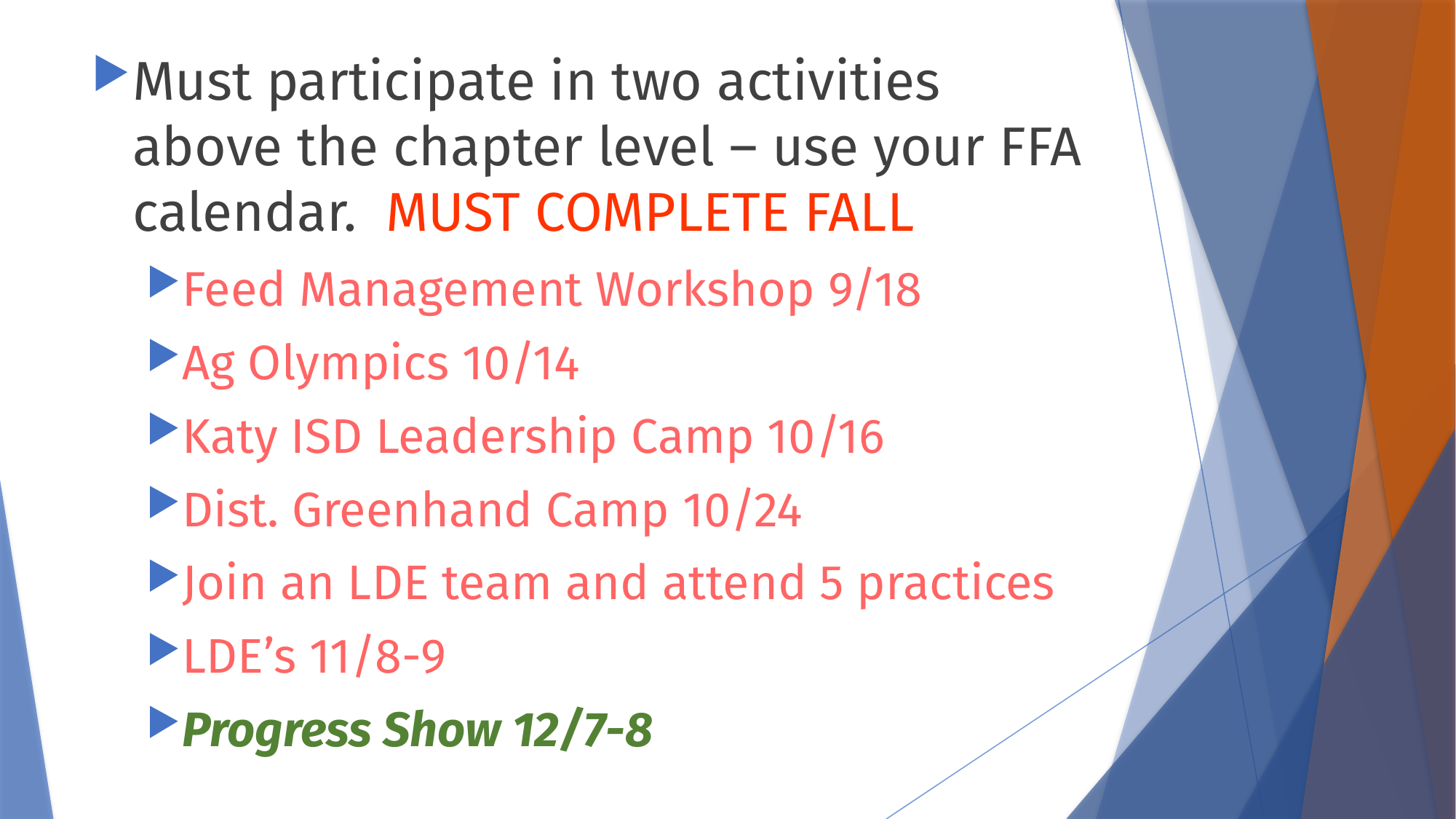

Must participate in two activities above the chapter level – use your FFA calendar.  MUST COMPLETE FALL
Feed Management Workshop 9/18
Ag Olympics 10/14
Katy ISD Leadership Camp 10/16
Dist. Greenhand Camp 10/24
Join an LDE team and attend 5 practices
LDE’s 11/8-9
Progress Show 12/7-8